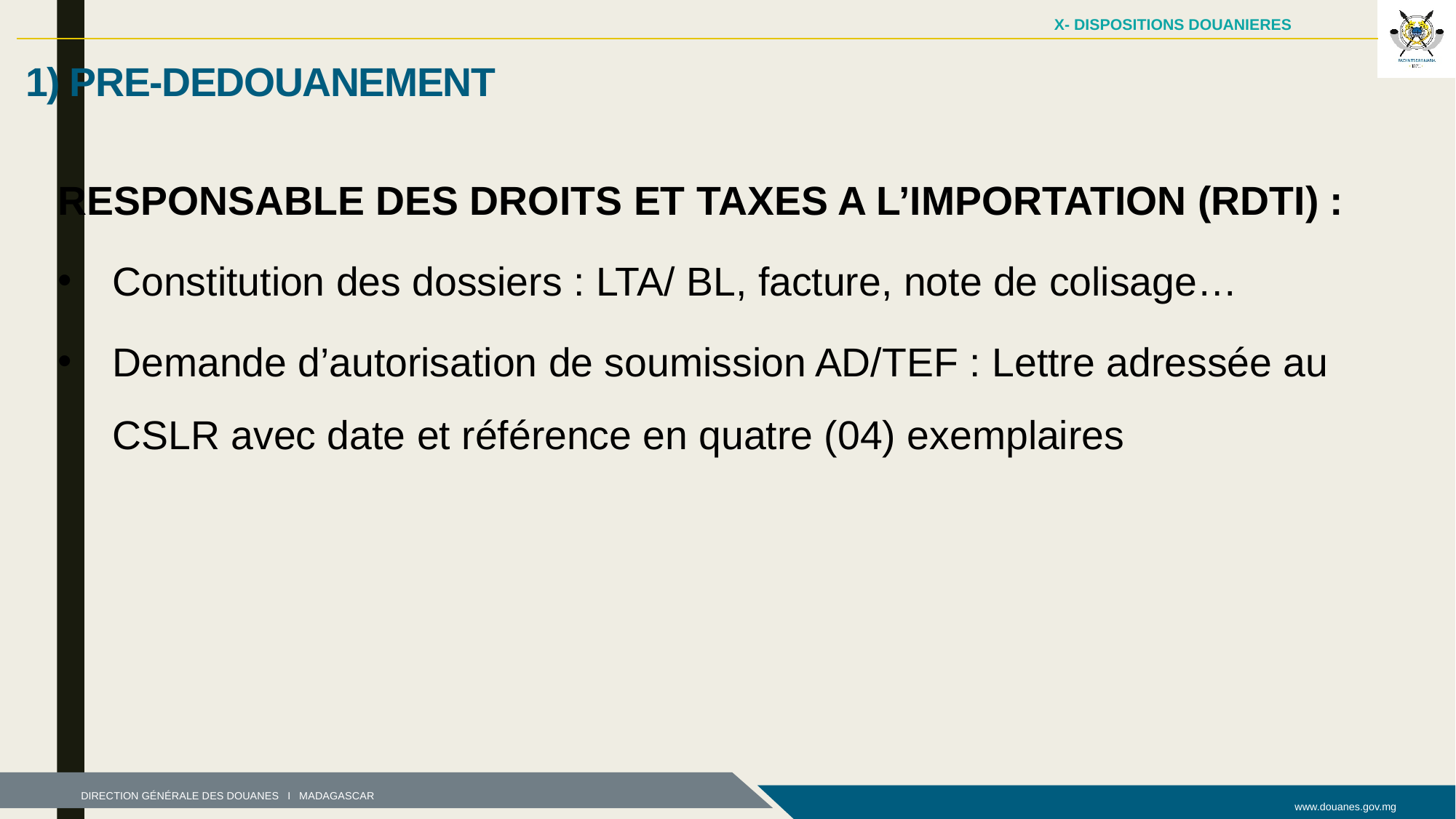

X- DISPOSITIONS DOUANIERES
1) PRE-DEDOUANEMENT

RESPONSABLE DES DROITS ET TAXES A L’IMPORTATION (RDTI) :
Constitution des dossiers : LTA/ BL, facture, note de colisage…
Demande d’autorisation de soumission AD/TEF : Lettre adressée au CSLR avec date et référence en quatre (04) exemplaires